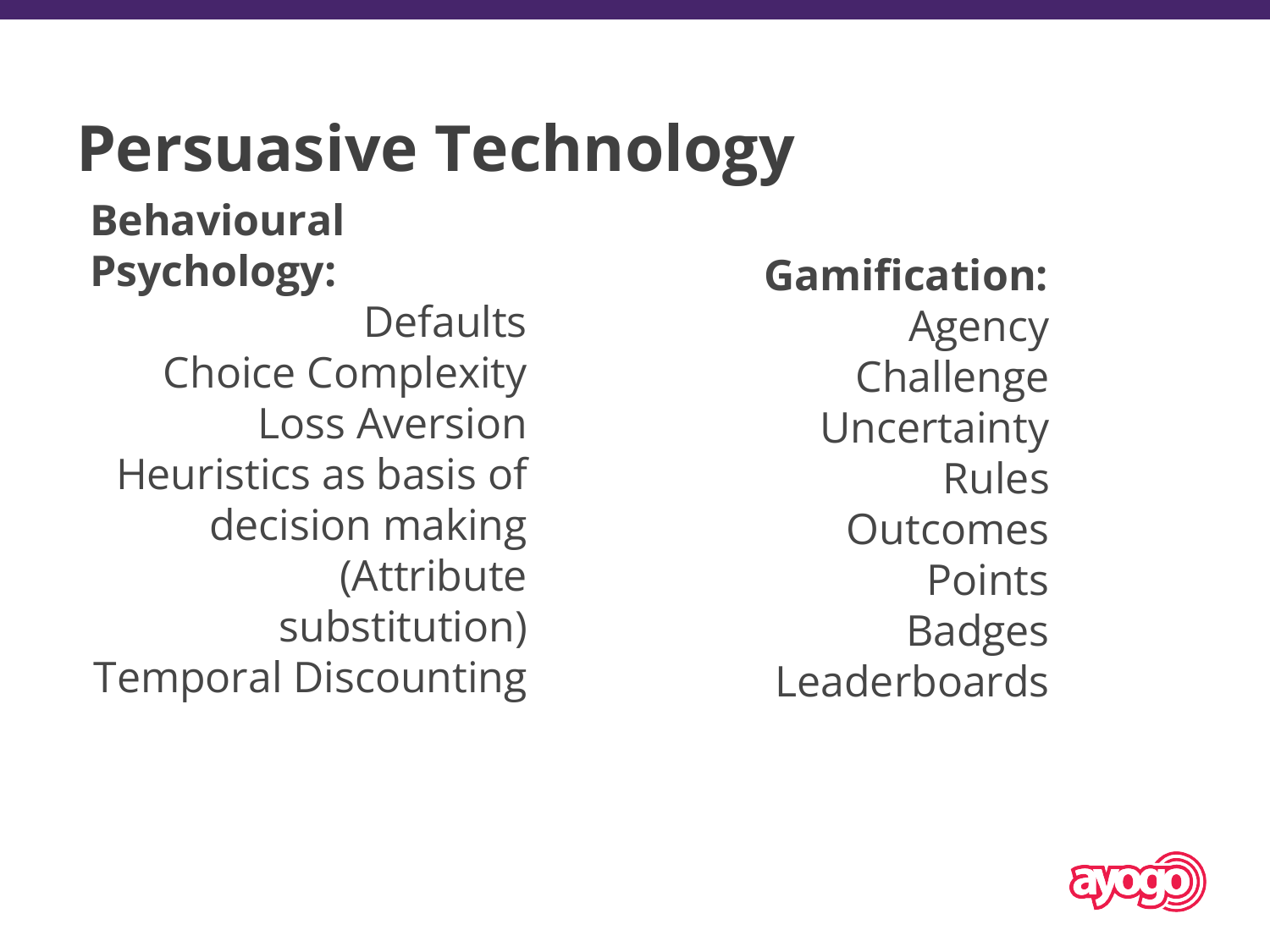

# Persuasive Technology
Behavioural Psychology:
Defaults
Choice Complexity
Loss Aversion
Heuristics as basis of decision making (Attribute substitution)
Temporal Discounting
Gamification:
Agency
Challenge
Uncertainty
Rules
Outcomes
Points
Badges
Leaderboards